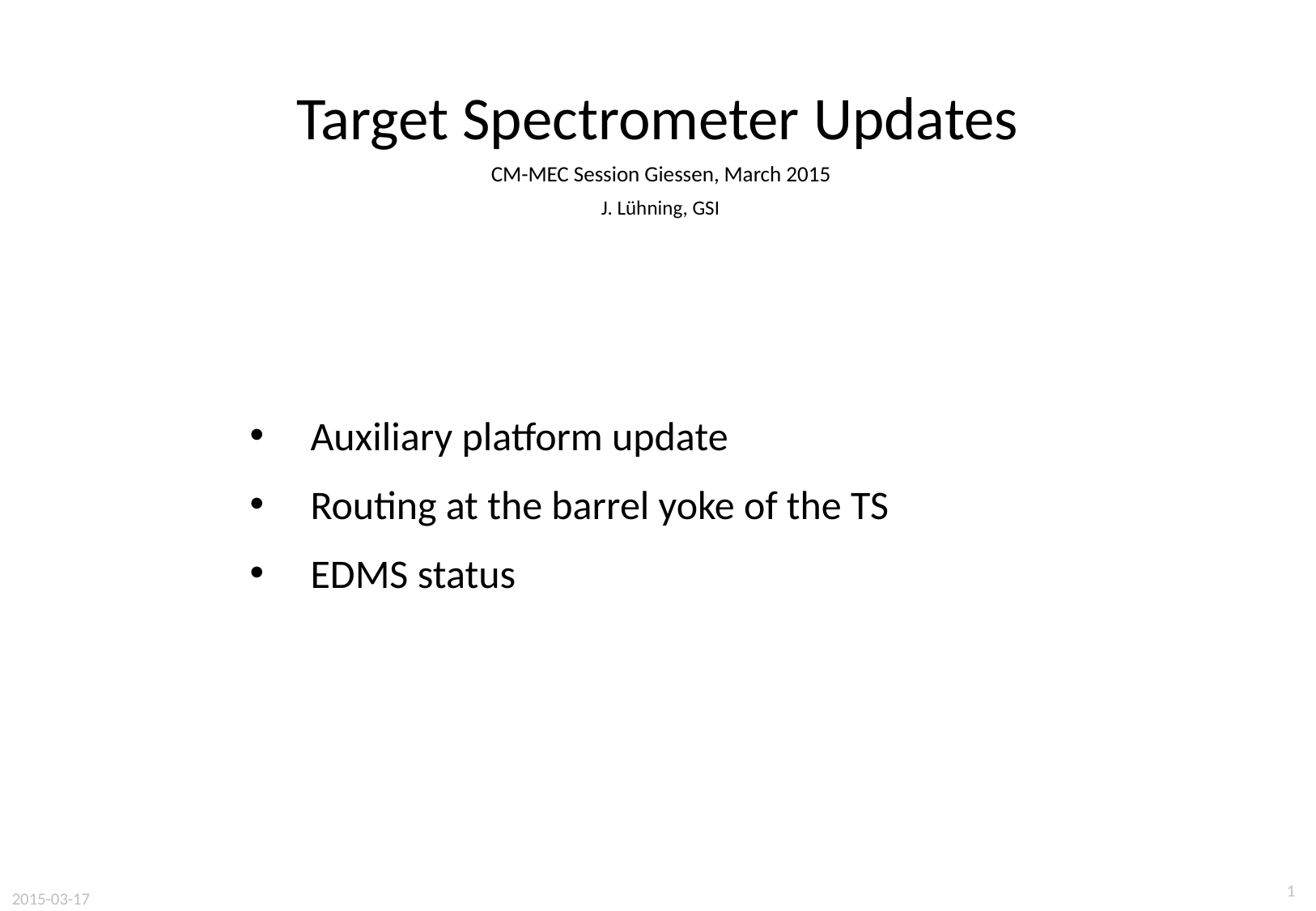

Target Spectrometer Updates
 CM-MEC Session Giessen, March 2015
 J. Lühning, GSI
Auxiliary platform update
Routing at the barrel yoke of the TS
EDMS status